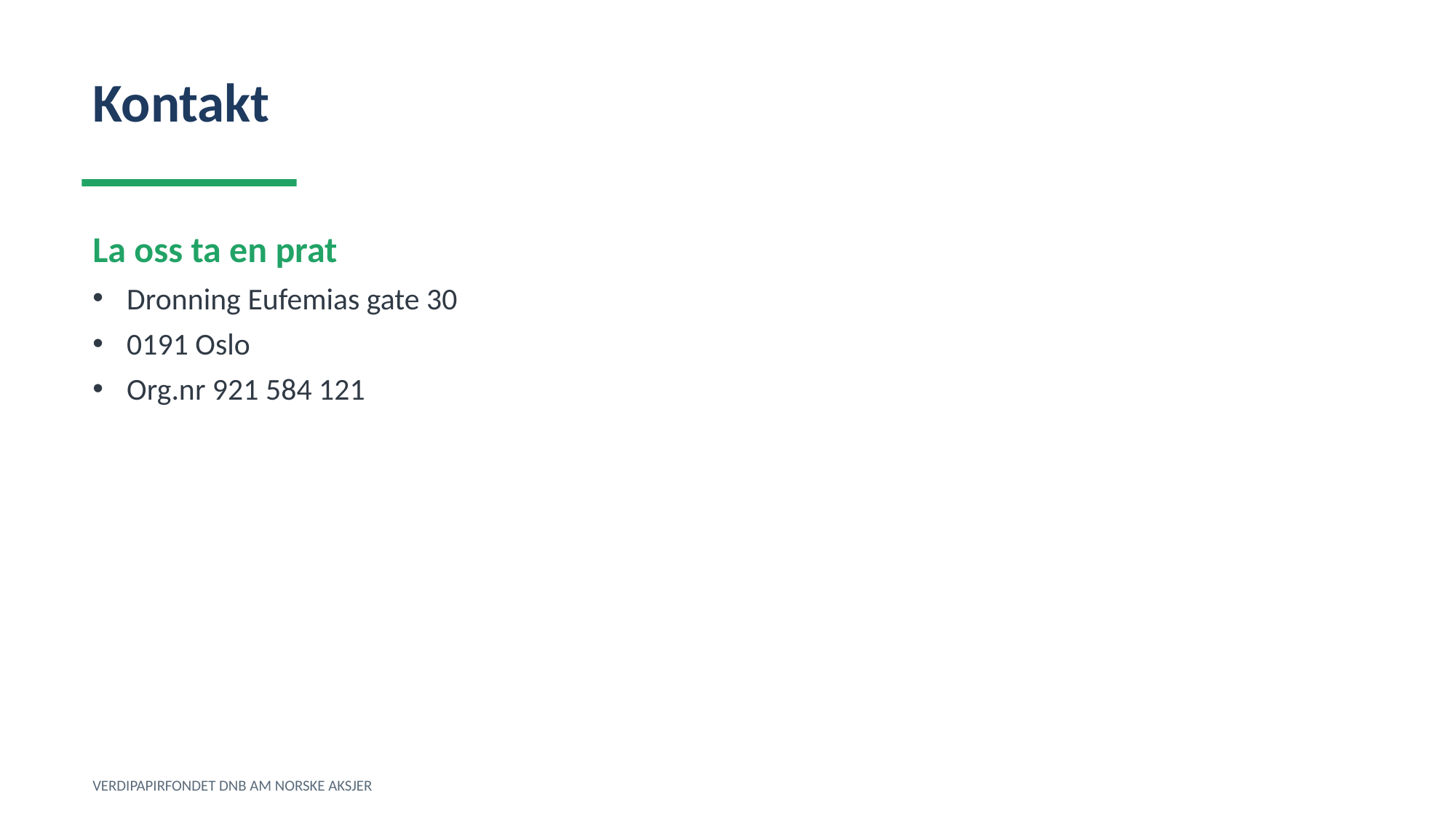

Kontakt

La oss ta en prat
Dronning Eufemias gate 30
0191 Oslo
Org.nr 921 584 121
VERDIPAPIRFONDET DNB AM NORSKE AKSJER